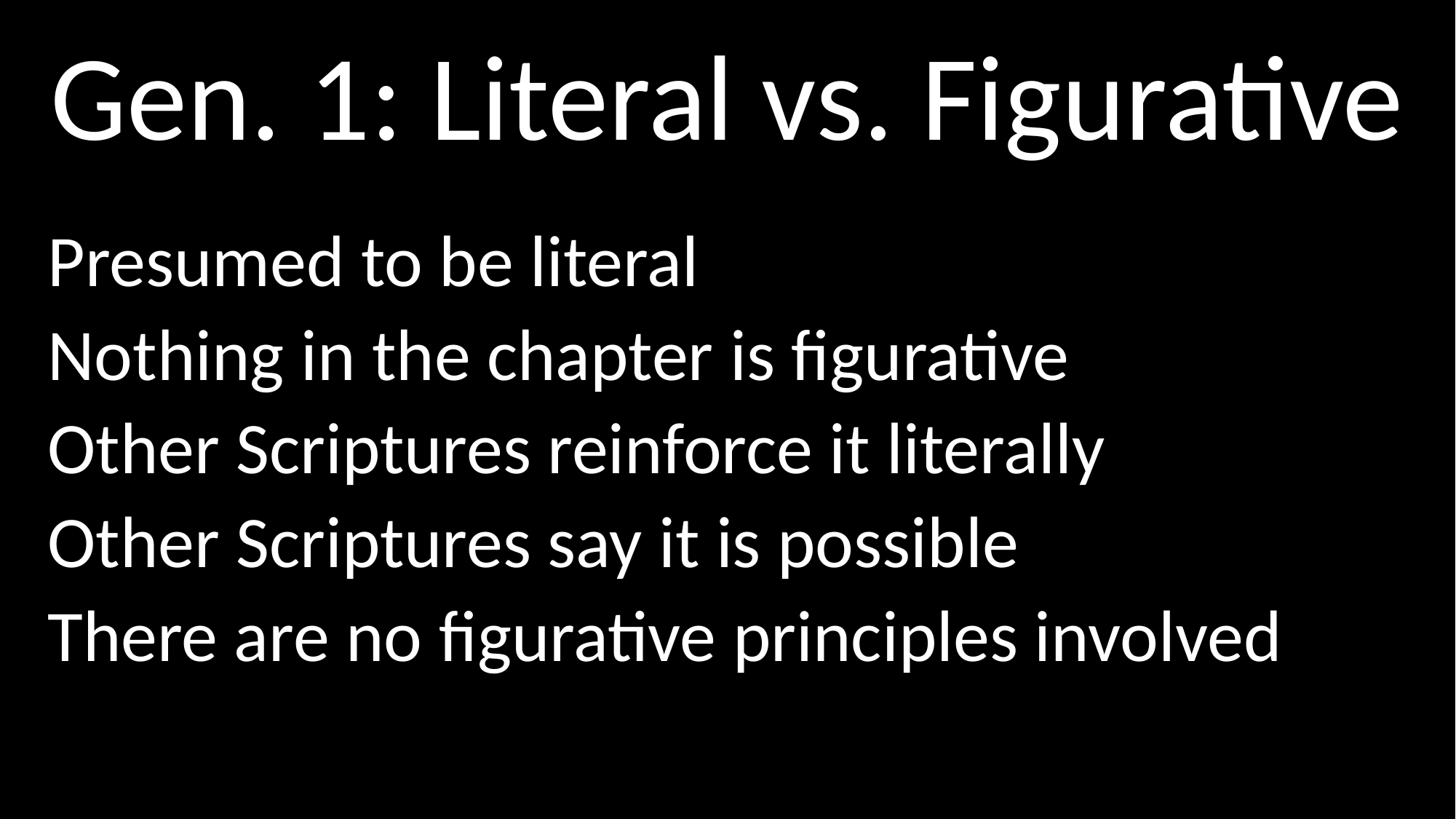

# Gen. 1: Literal vs. Figurative
Presumed to be literal
Nothing in the chapter is figurative
Other Scriptures reinforce it literally
Other Scriptures say it is possible
There are no figurative principles involved